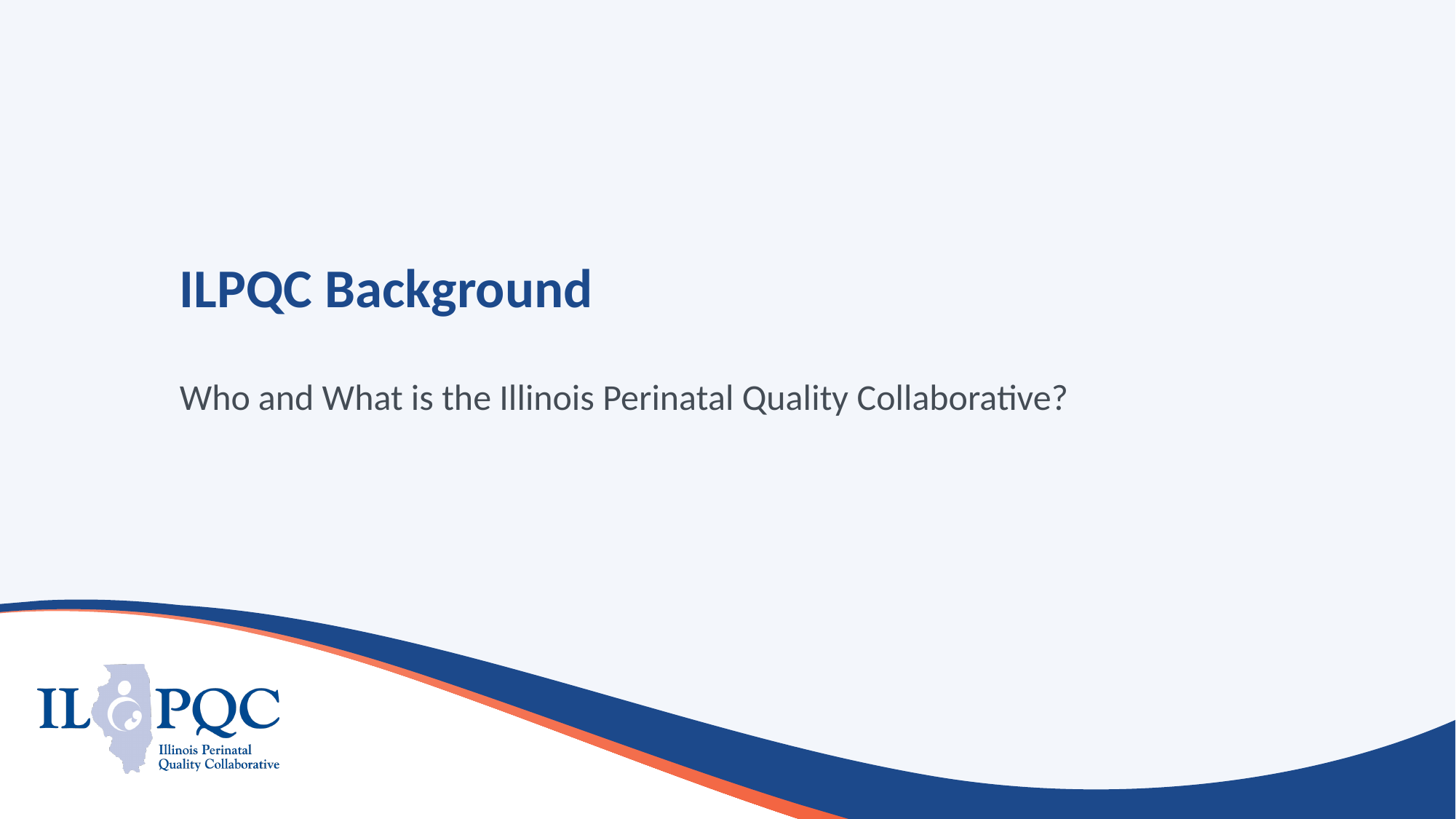

# ILPQC Background
Who and What is the Illinois Perinatal Quality Collaborative?